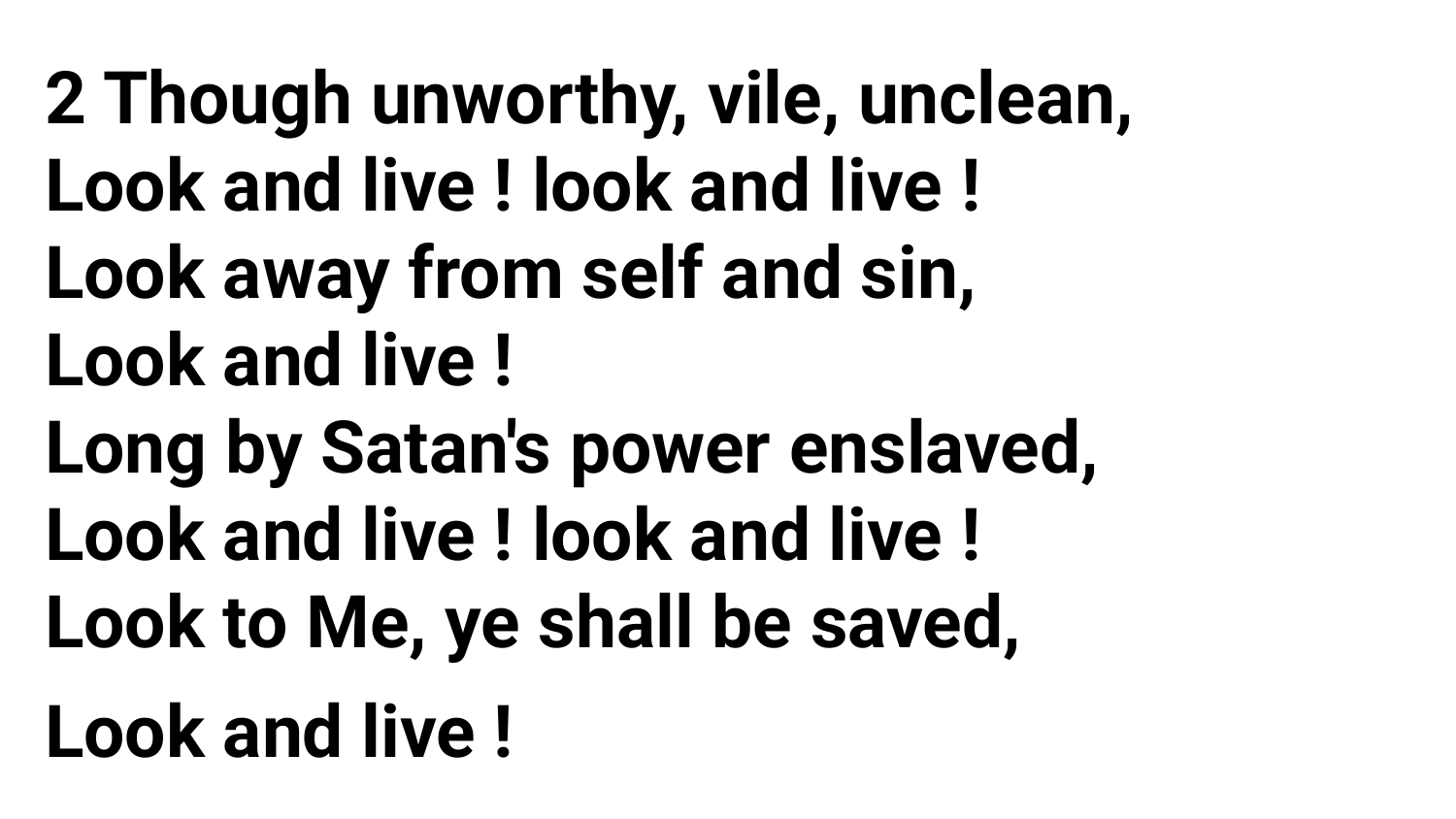

2 Though unworthy, vile, unclean,
Look and live ! look and live !
Look away from self and sin,
Look and live !
Long by Satan's power enslaved,
Look and live ! look and live !
Look to Me, ye shall be saved,
Look and live !